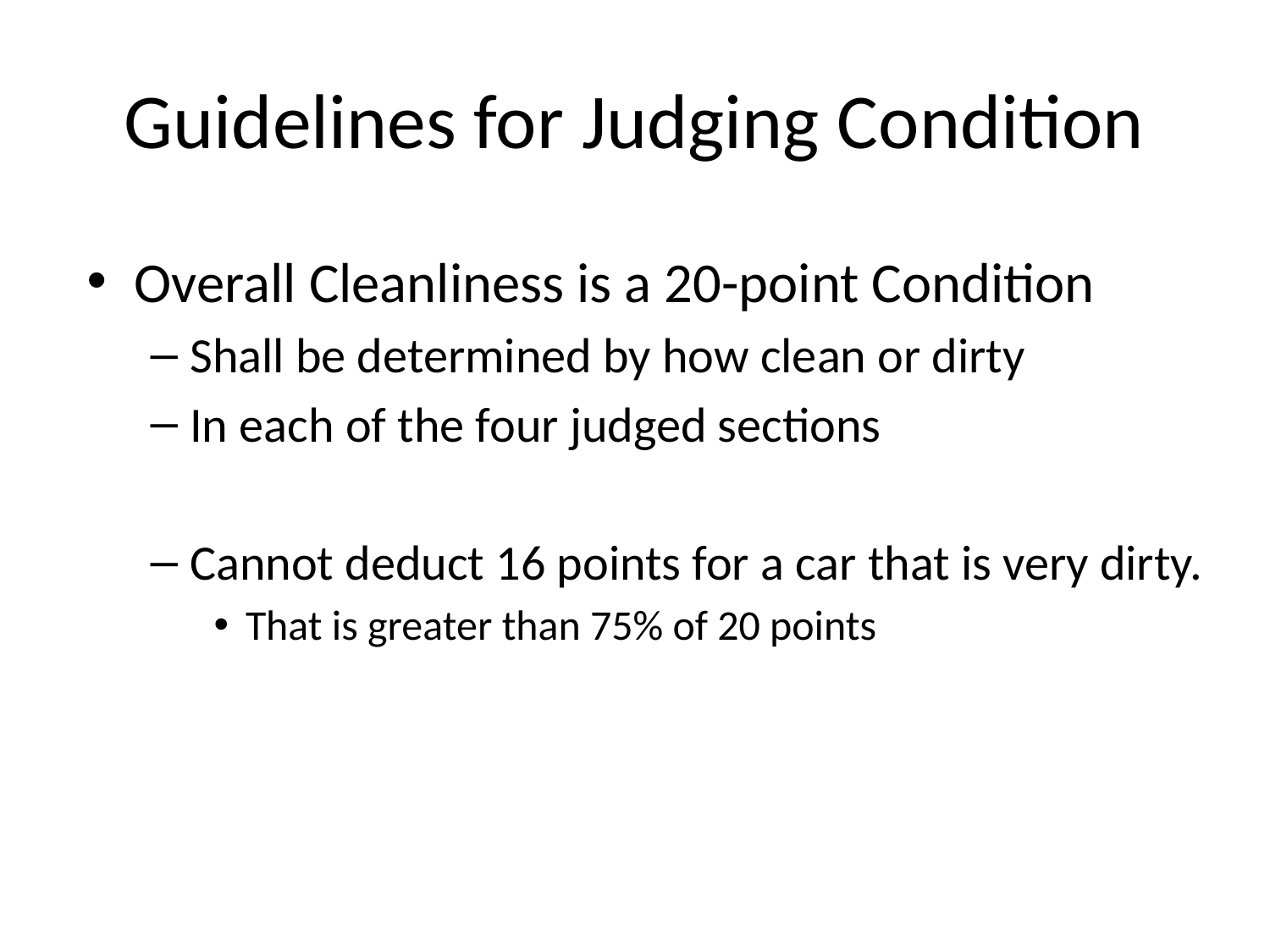

# Guidelines for Judging Condition

Overall Cleanliness is a 20-point Condition
Shall be determined by how clean or dirty
In each of the four judged sections

Cannot deduct 16 points for a car that is very dirty.
That is greater than 75% of 20 points